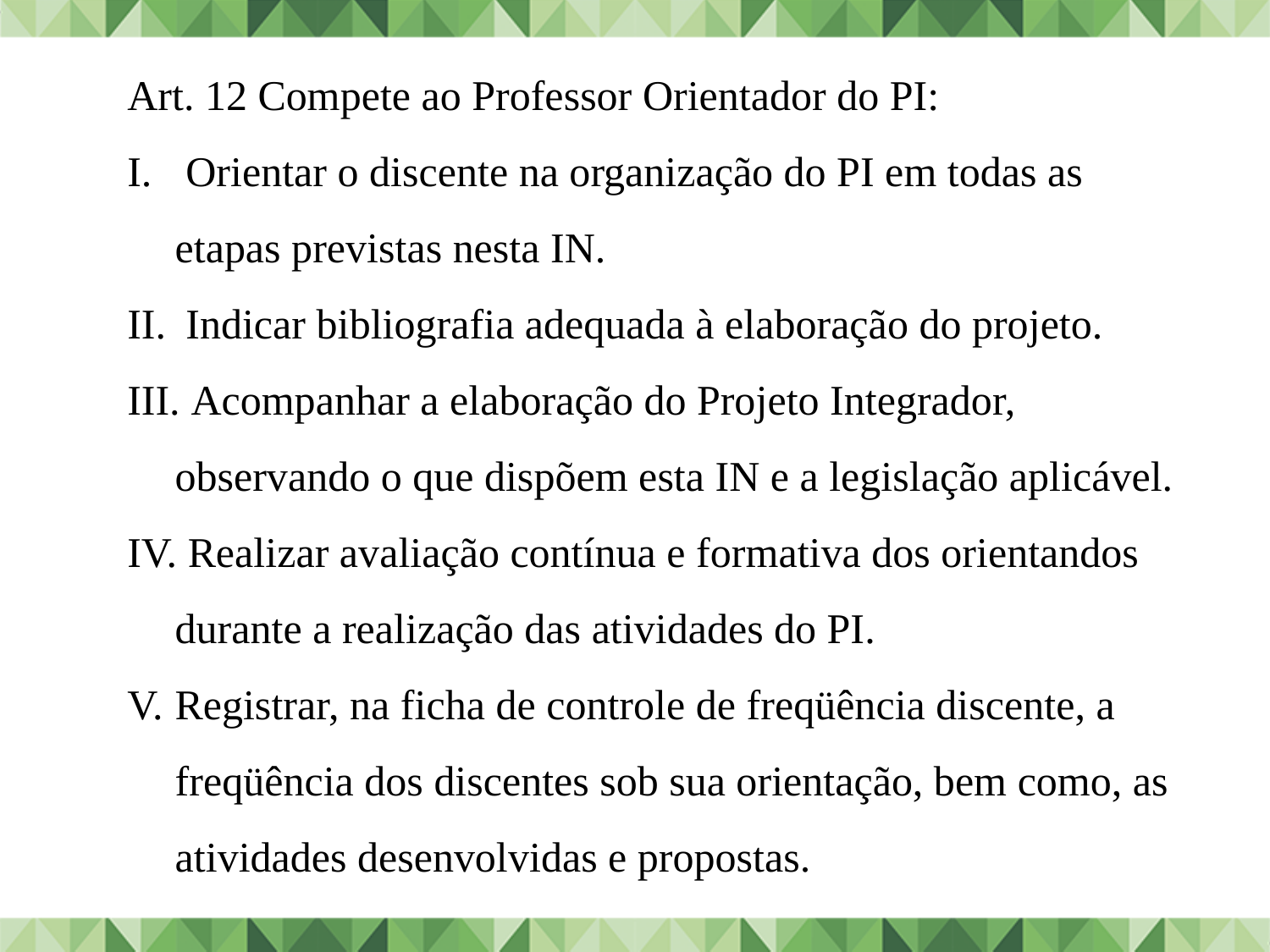

Art. 12 Compete ao Professor Orientador do PI:
 Orientar o discente na organização do PI em todas as etapas previstas nesta IN.
 Indicar bibliografia adequada à elaboração do projeto.
 Acompanhar a elaboração do Projeto Integrador, observando o que dispõem esta IN e a legislação aplicável.
 Realizar avaliação contínua e formativa dos orientandos durante a realização das atividades do PI.
Registrar, na ficha de controle de freqüência discente, a freqüência dos discentes sob sua orientação, bem como, as atividades desenvolvidas e propostas.